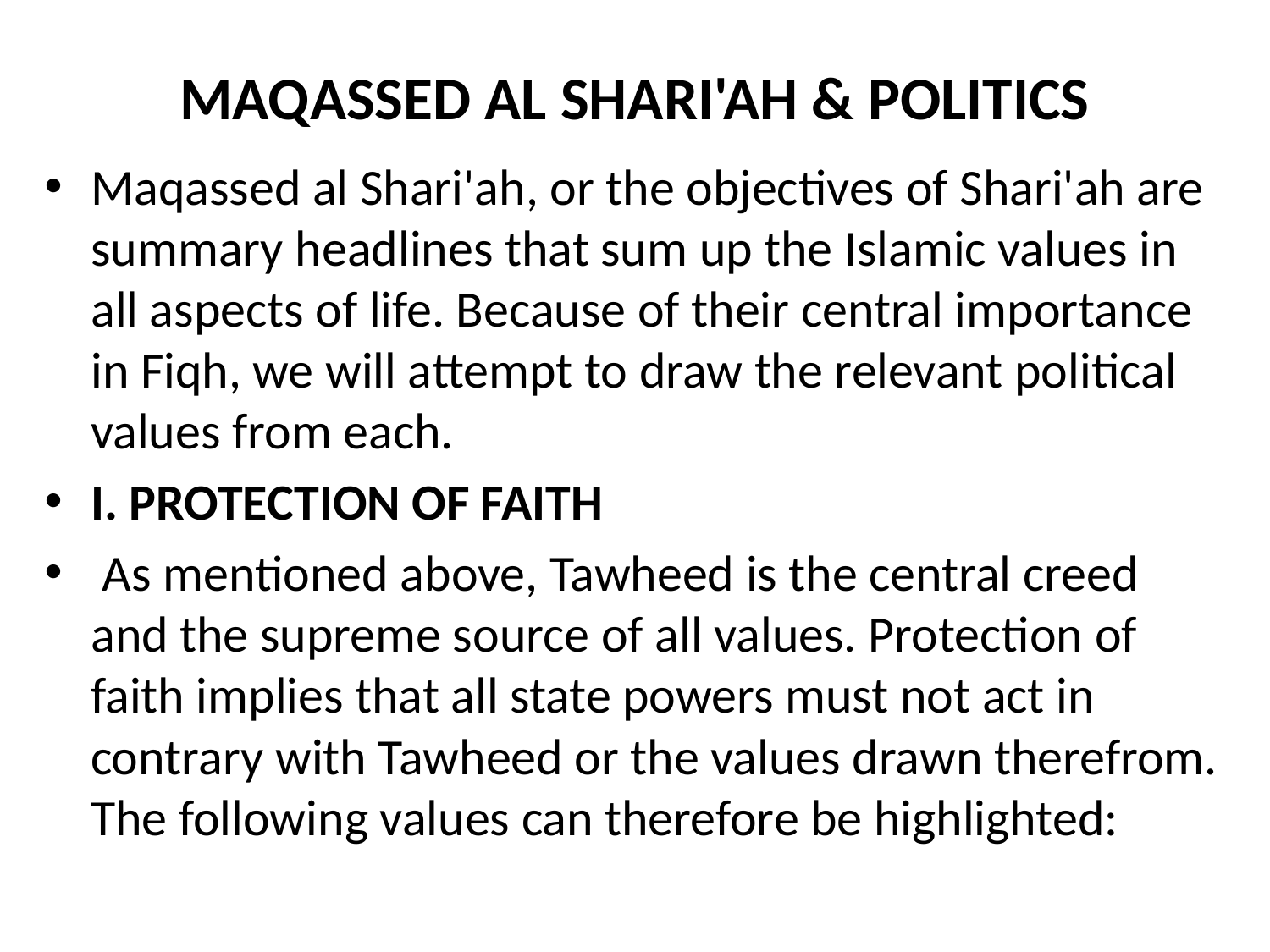

# MAQASSED AL SHARI'AH & POLITICS
Maqassed al Shari'ah, or the objectives of Shari'ah are summary headlines that sum up the Islamic values in all aspects of life. Because of their central importance in Fiqh, we will attempt to draw the relevant political values from each.
I. PROTECTION OF FAITH
 As mentioned above, Tawheed is the central creed and the supreme source of all values. Protection of faith implies that all state powers must not act in contrary with Tawheed or the values drawn therefrom. The following values can therefore be highlighted: